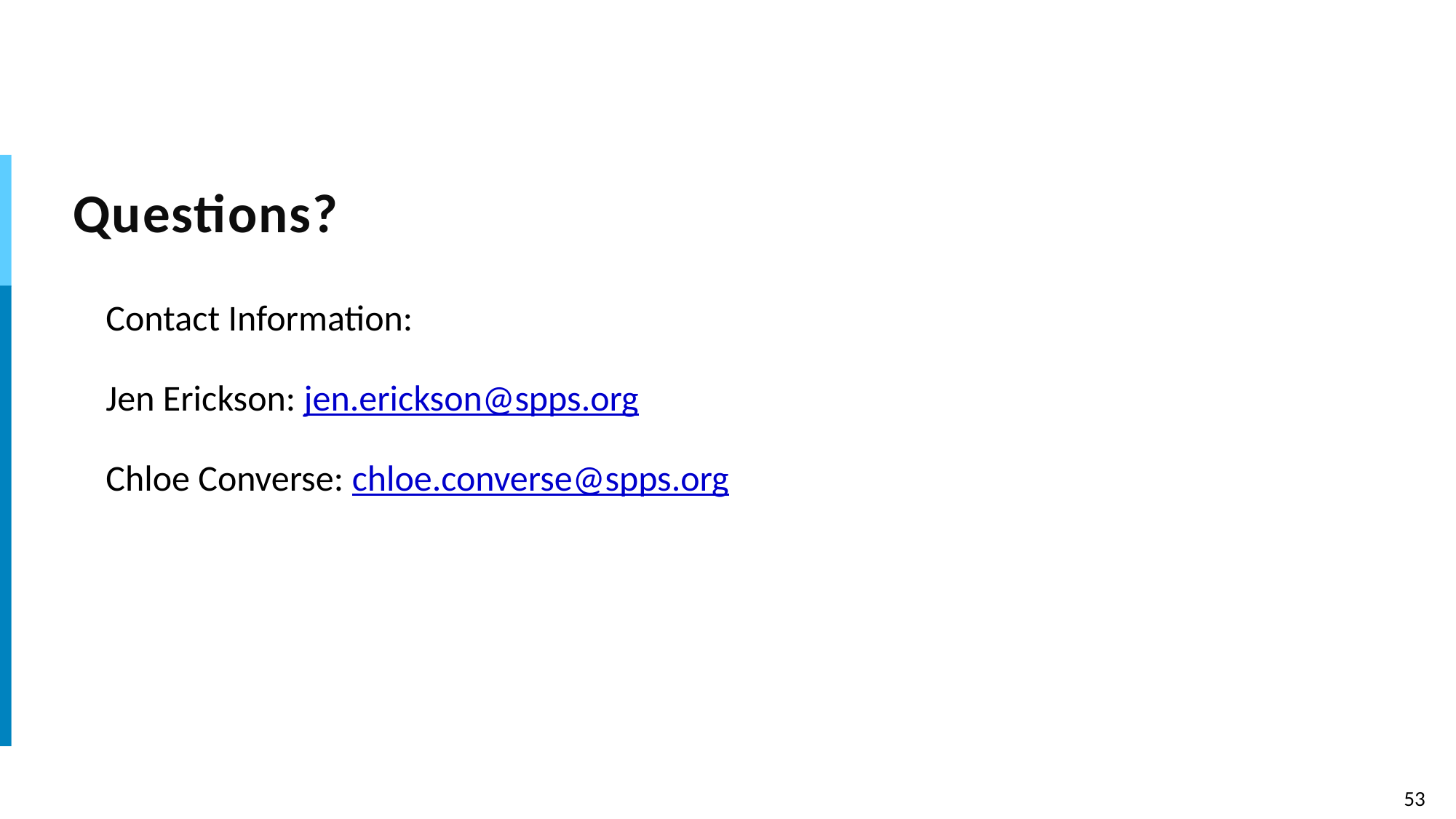

# Questions?
Contact Information:
Jen Erickson: jen.erickson@spps.org
Chloe Converse: chloe.converse@spps.org